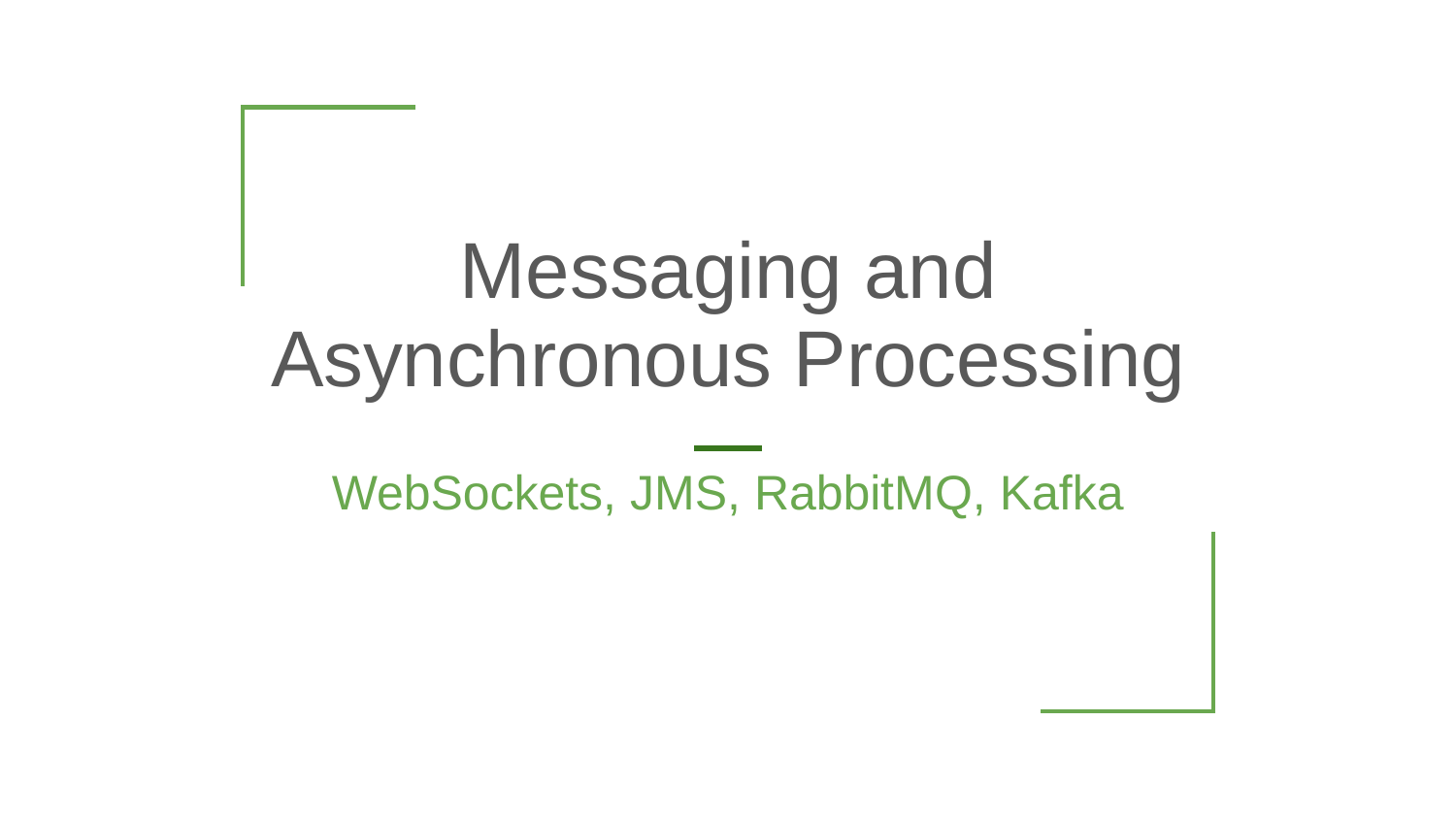

# Messaging and Asynchronous Processing
WebSockets, JMS, RabbitMQ, Kafka